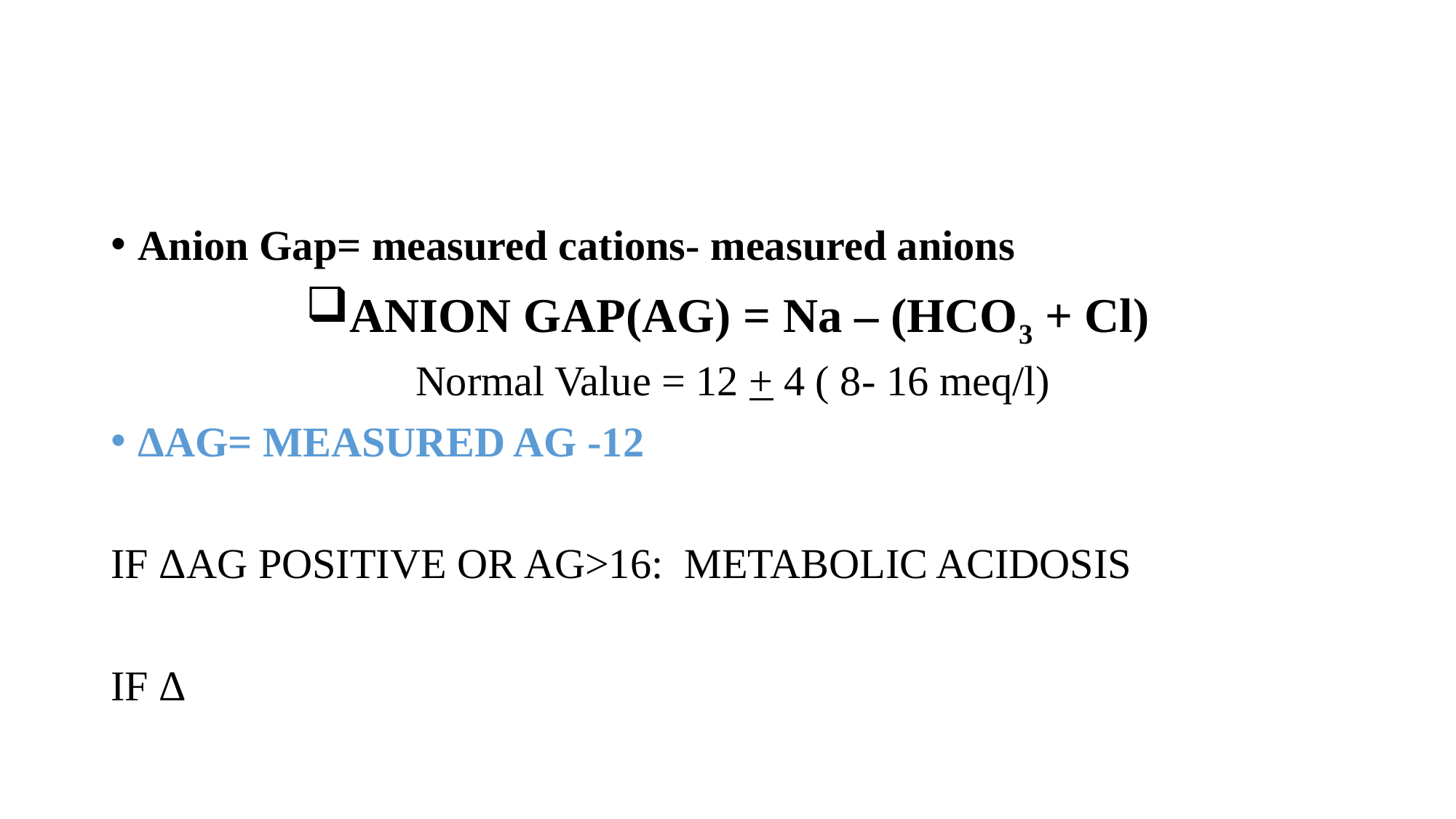

#
Anion Gap= measured cations- measured anions
ANION GAP(AG) = Na – (HCO3 + Cl)
 Normal Value = 12 + 4 ( 8- 16 meq/l)
ΔAG= MEASURED AG -12

IF ΔAG POSITIVE OR AG>16:  METABOLIC ACIDOSIS

IF Δ